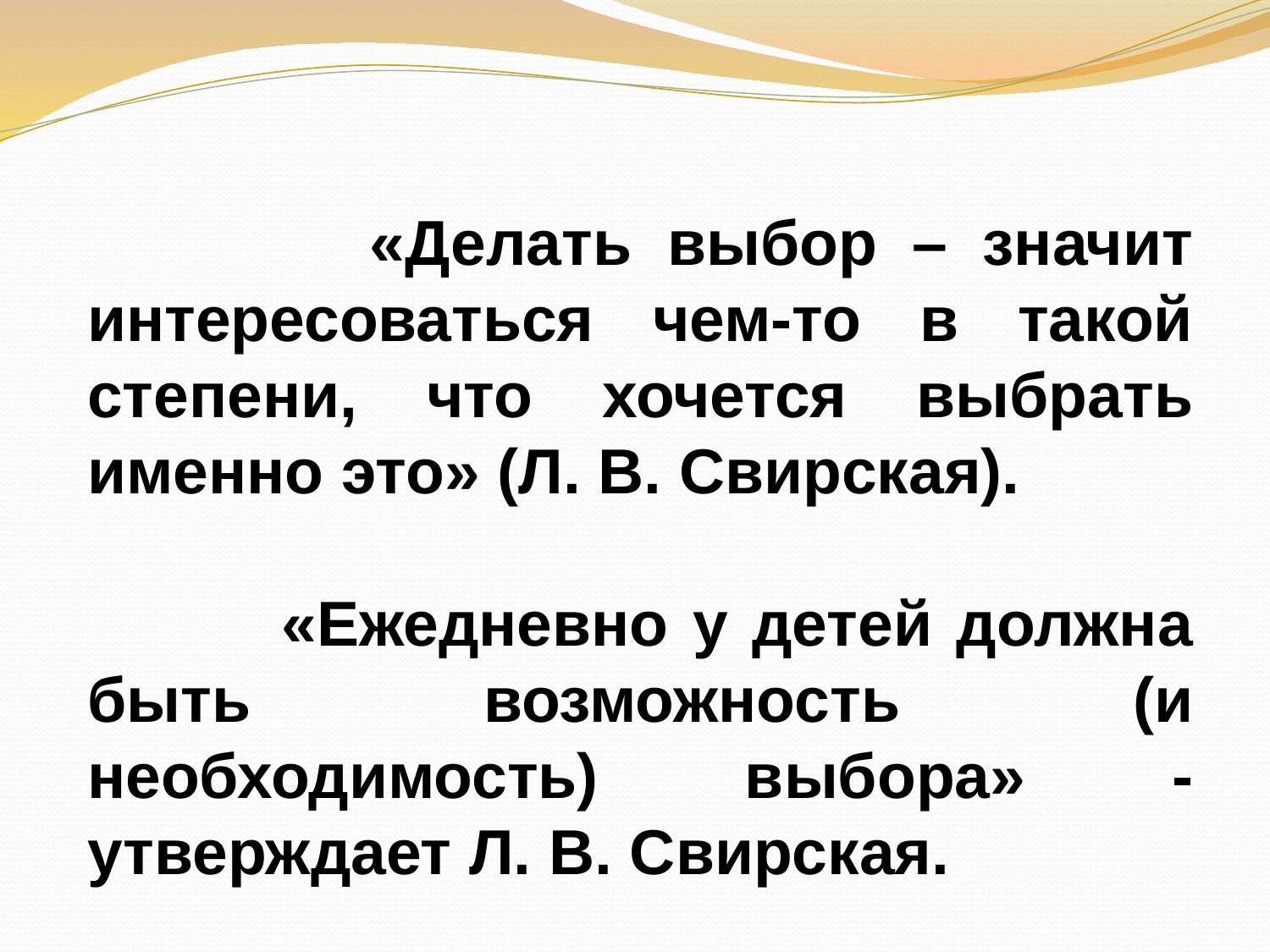

«Делать выбор – значит интересоваться чем-то в такой степени, что хочется выбрать именно это» (Л. В. Свирская).

        «Ежедневно у детей должна быть возможность (и необходимость) выбора» - утверждает Л. В. Свирская.